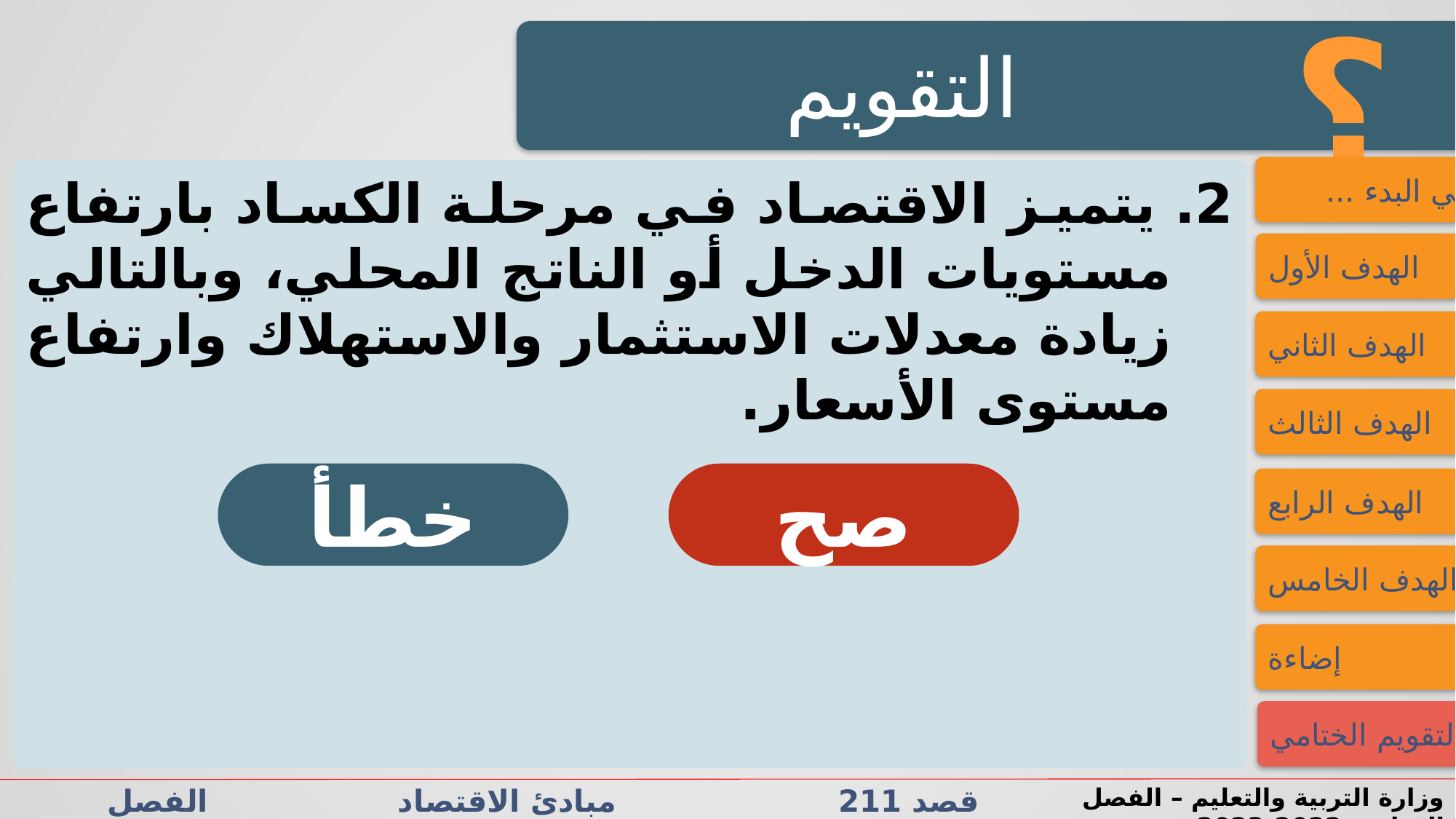

؟

التقويم
فــــي البدء ...
2. يتميز الاقتصاد في مرحلة الكساد بارتفاع مستويات الدخل أو الناتج المحلي، وبالتالي زيادة معدلات الاستثمار والاستهلاك وارتفاع مستوى الأسعار.

الهدف الأول
الهدف الثاني
الهدف الثالث
خطأ
صح
الهدف الرابع
الهدف الخامس
إضاءة
التقويم الختامي
قصد 211                     مبادئ الاقتصاد                  الفصل الدراسي الثاني                   الدرس 1-1:  الدورات الاقتصادية
وزارة التربية والتعليم – الفصل الدراسي2022-2023